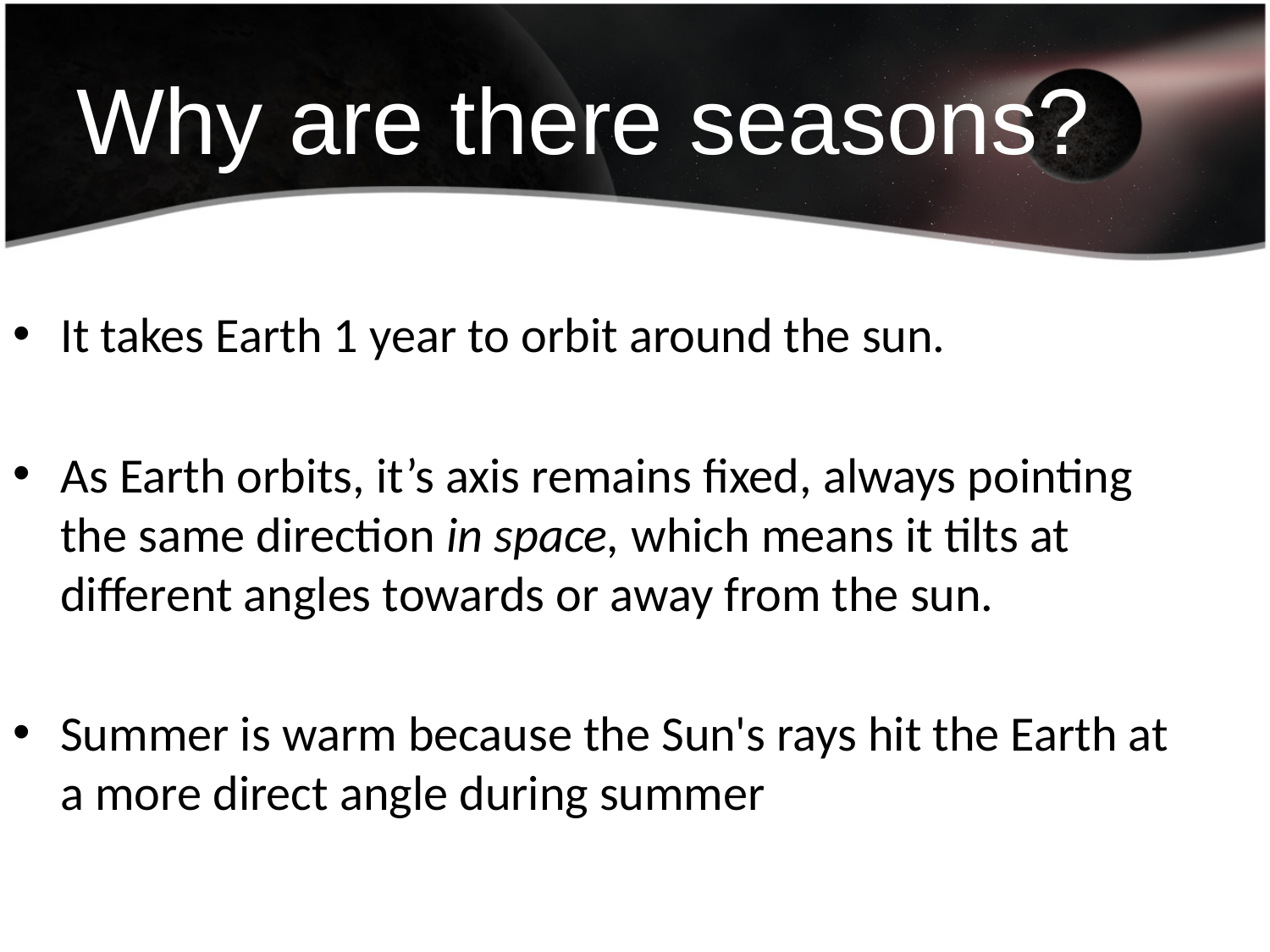

# Why are there seasons?

It takes Earth 1 year to orbit around the sun.

As Earth orbits, it’s axis remains fixed, always pointing the same direction in space, which means it tilts at different angles towards or away from the sun.

Summer is warm because the Sun's rays hit the Earth at a more direct angle during summer